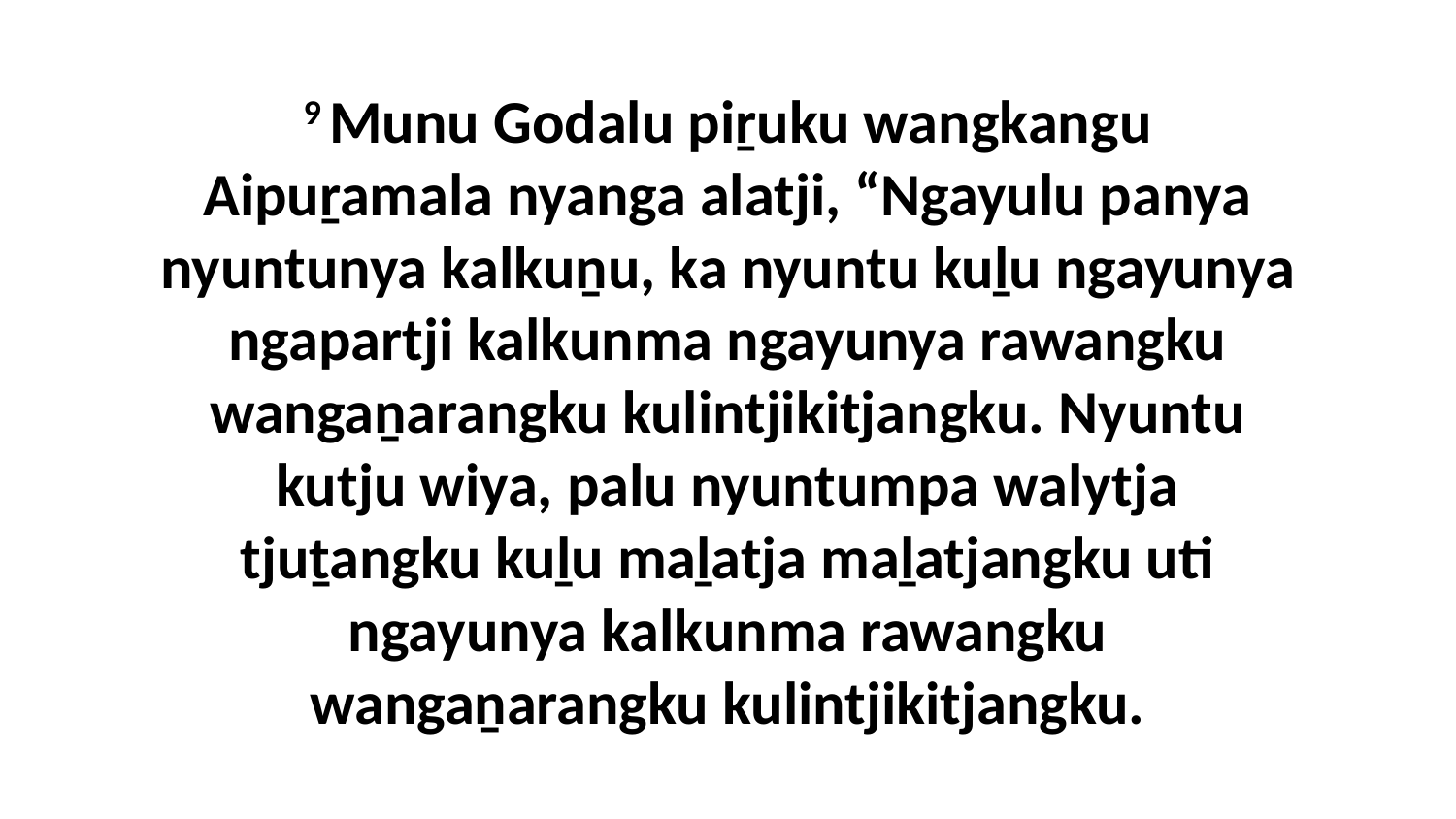

9 Munu Godalu piṟuku wangkangu Aipuṟamala nyanga alatji, “Ngayulu panya nyuntunya kalkuṉu, ka nyuntu kuḻu ngayunya ngapartji kalkunma ngayunya rawangku wangaṉarangku kulintjikitjangku. Nyuntu kutju wiya, palu nyuntumpa walytja tjuṯangku kuḻu maḻatja maḻatjangku uti ngayunya kalkunma rawangku wangaṉarangku kulintjikitjangku.